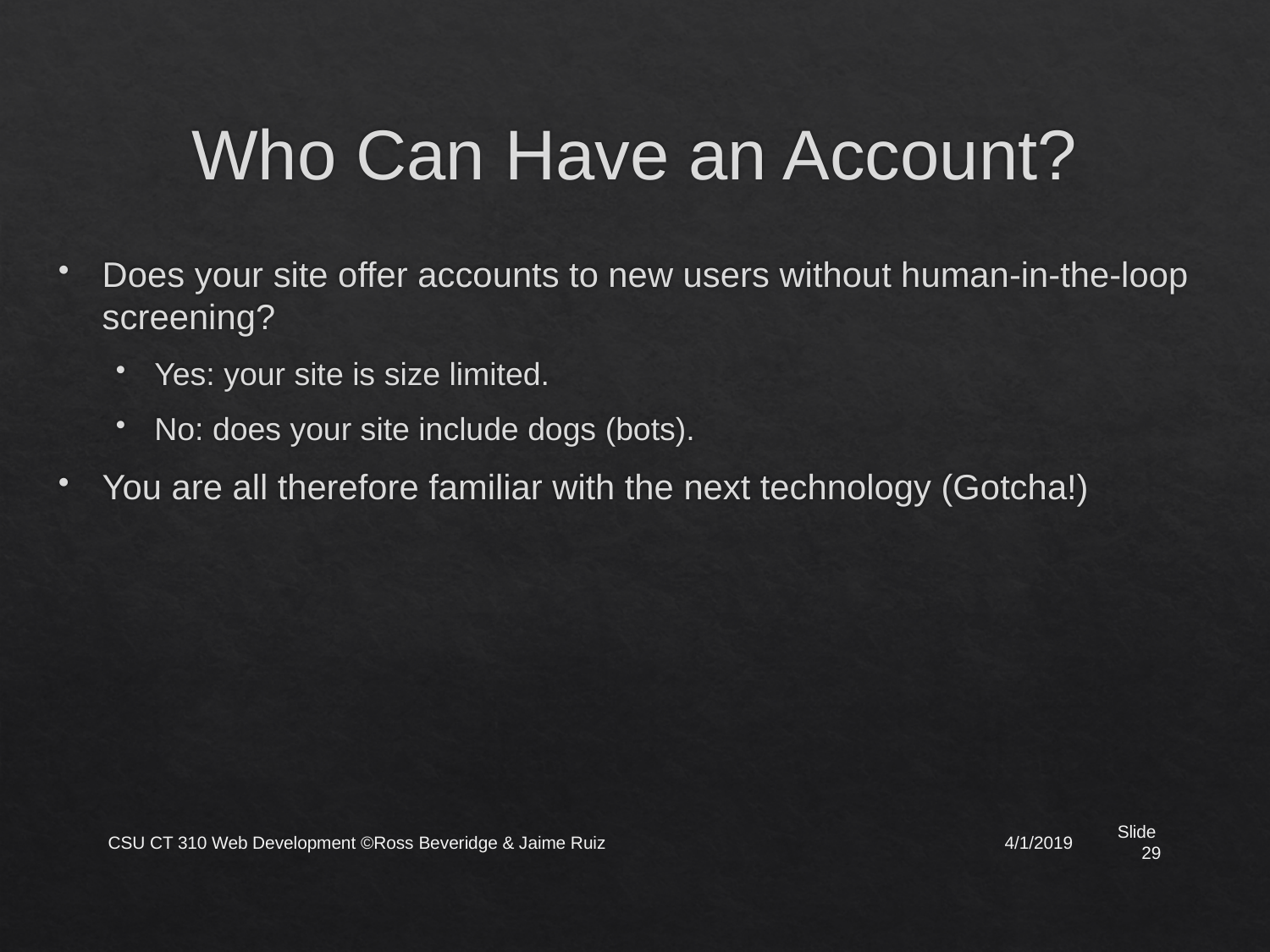

# Who Can Have an Account?
Does your site offer accounts to new users without human-in-the-loop screening?
Yes: your site is size limited.
No: does your site include dogs (bots).
You are all therefore familiar with the next technology (Gotcha!)
CSU CT 310 Web Development ©Ross Beveridge & Jaime Ruiz
4/1/2019
Slide 29